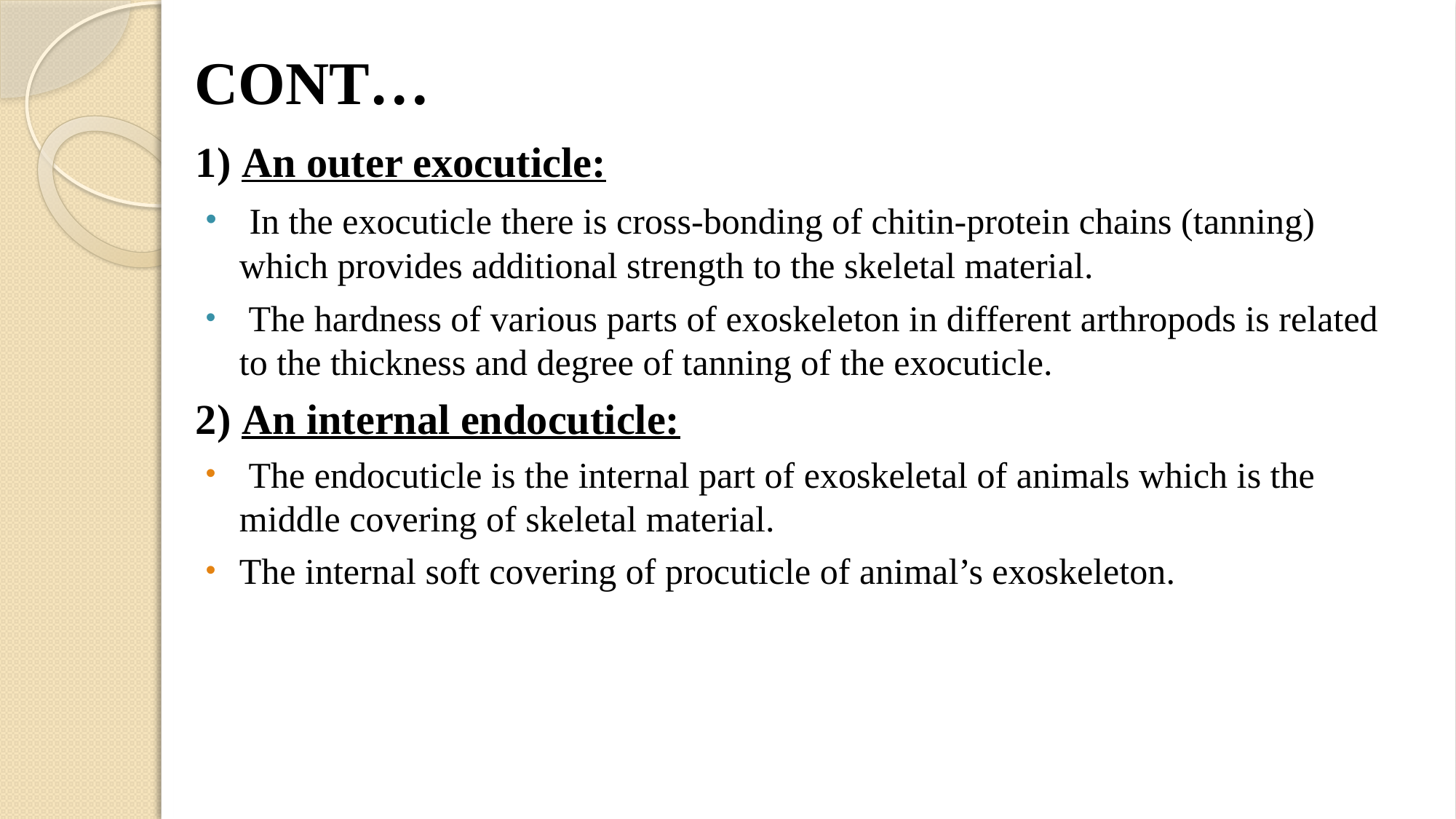

# CONT…
1) An outer exocuticle:
 In the exocuticle there is cross-bonding of chitin-protein chains (tanning) which provides additional strength to the skeletal material.
 The hardness of various parts of exoskeleton in different arthropods is related to the thickness and degree of tanning of the exocuticle.
2) An internal endocuticle:
 The endocuticle is the internal part of exoskeletal of animals which is the middle covering of skeletal material.
The internal soft covering of procuticle of animal’s exoskeleton.